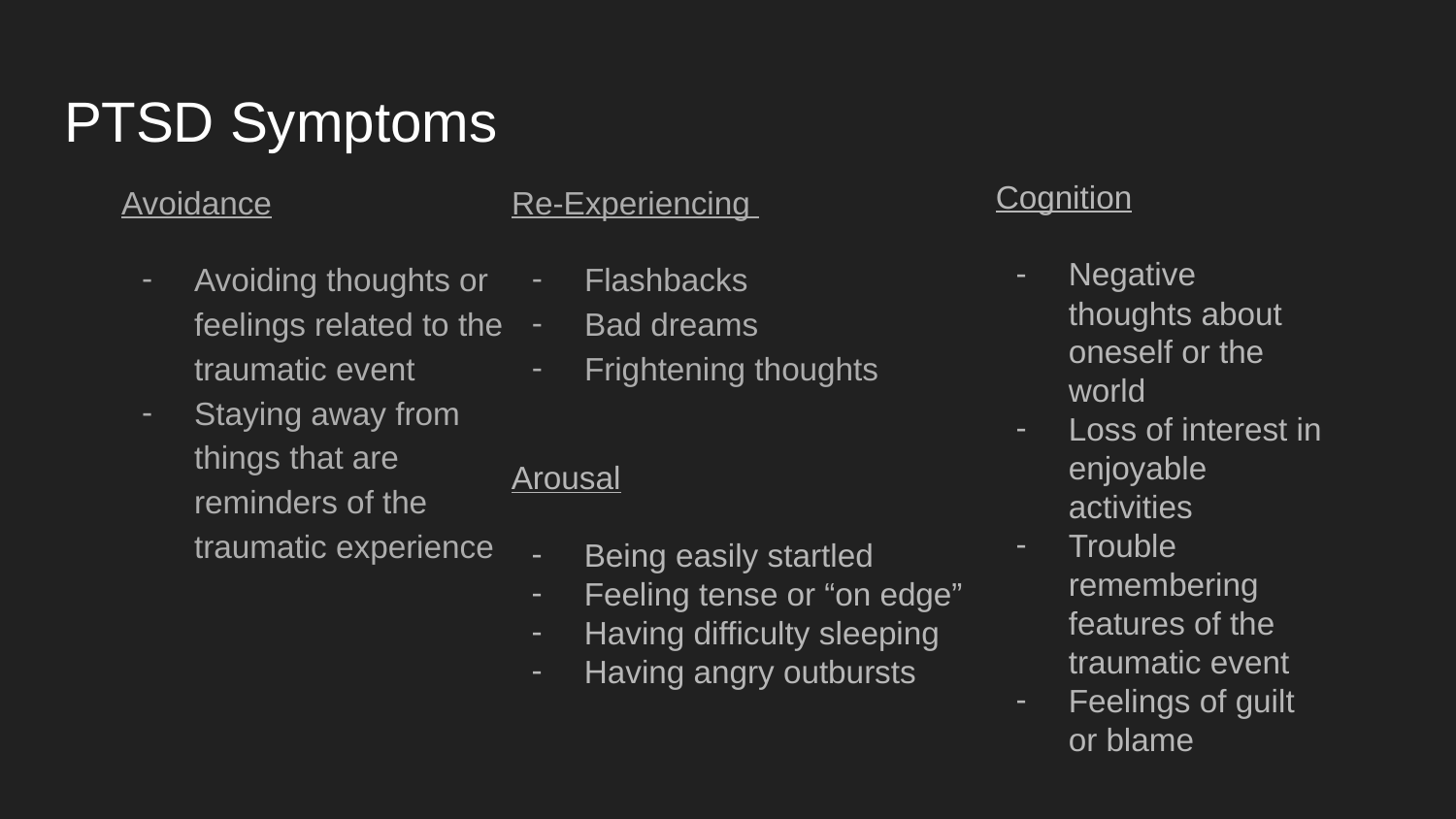

# PTSD Symptoms
Avoidance
Avoiding thoughts or feelings related to the traumatic event
Staying away from things that are reminders of the traumatic experience

Re-Experiencing
Flashbacks
Bad dreams
Frightening thoughts
Cognition

Negative thoughts about oneself or the world
Loss of interest in enjoyable activities
Trouble remembering features of the traumatic event
Feelings of guilt or blame
Arousal

Being easily startled
Feeling tense or “on edge”
Having difficulty sleeping
Having angry outbursts